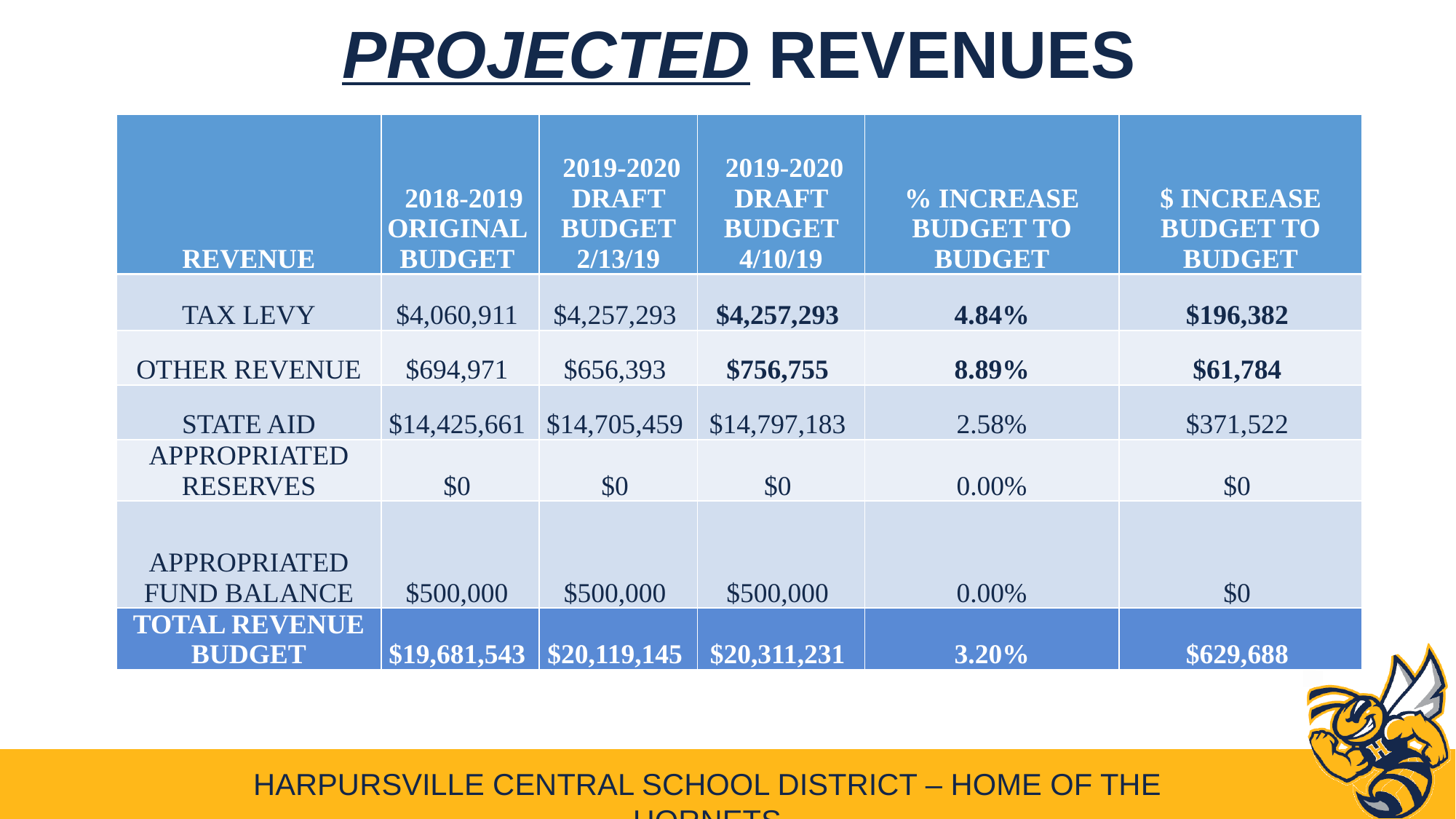

# PROJECTED REVENUES
| REVENUE | 2018-2019 ORIGINAL BUDGET | 2019-2020 DRAFT BUDGET 2/13/19 | 2019-2020 DRAFT BUDGET 4/10/19 | % INCREASE BUDGET TO BUDGET | $ INCREASE BUDGET TO BUDGET |
| --- | --- | --- | --- | --- | --- |
| TAX LEVY | $4,060,911 | $4,257,293 | $4,257,293 | 4.84% | $196,382 |
| OTHER REVENUE | $694,971 | $656,393 | $756,755 | 8.89% | $61,784 |
| STATE AID | $14,425,661 | $14,705,459 | $14,797,183 | 2.58% | $371,522 |
| APPROPRIATED RESERVES | $0 | $0 | $0 | 0.00% | $0 |
| APPROPRIATED FUND BALANCE | $500,000 | $500,000 | $500,000 | 0.00% | $0 |
| TOTAL REVENUE BUDGET | $19,681,543 | $20,119,145 | $20,311,231 | 3.20% | $629,688 |